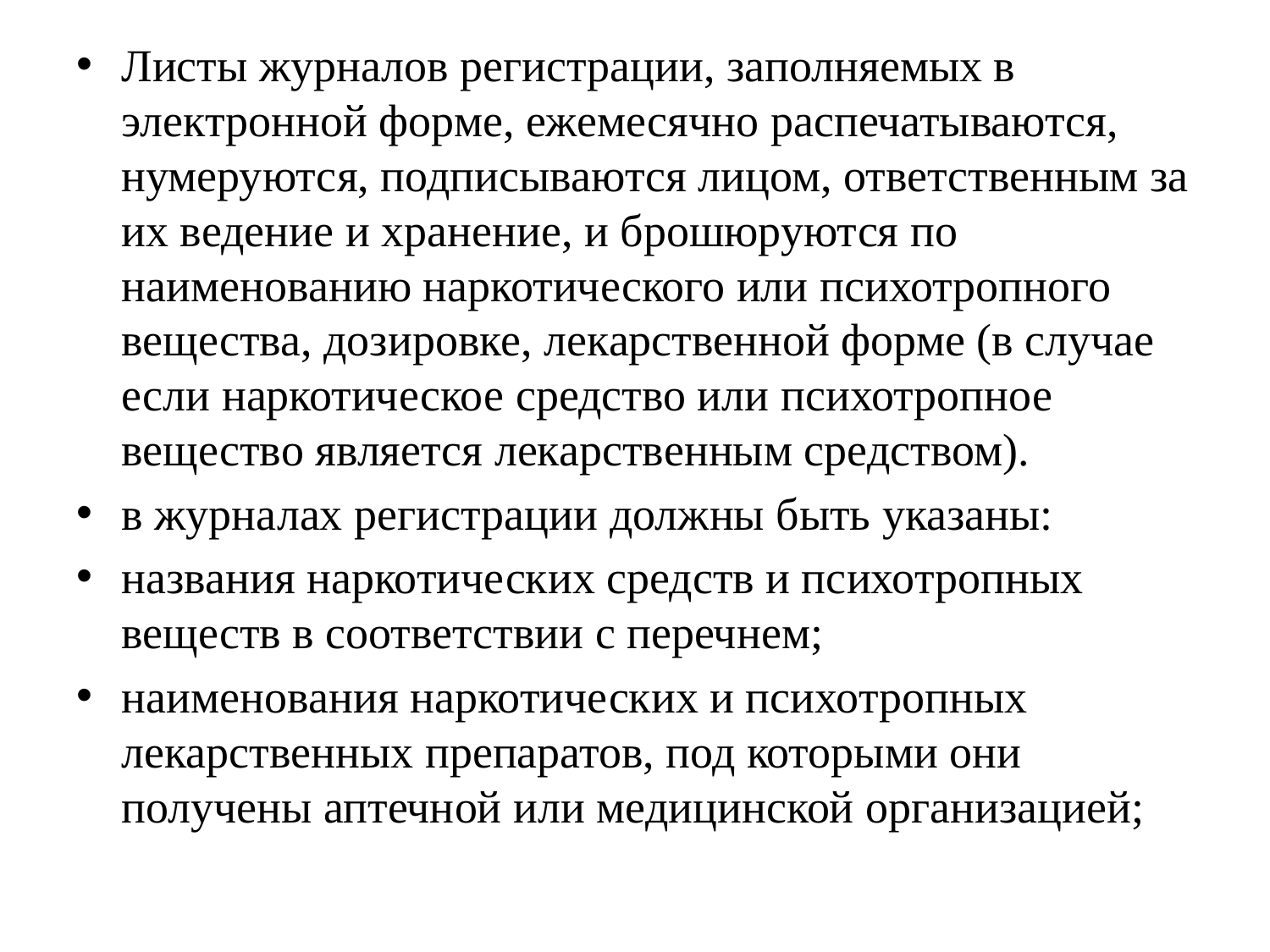

Листы журналов регистрации, заполняемых в электронной форме, ежемесячно распечатываются, нумеруются, подписываются лицом, ответственным за их ведение и хранение, и брошюруются по наименованию наркотического или психотропного вещества, дозировке, лекарственной форме (в случае если наркотическое средство или психотропное вещество является лекарственным средством).
в журналах регистрации должны быть указаны:
названия наркотических средств и психотропных веществ в соответствии с перечнем;
наименования наркотических и психотропных лекарственных препаратов, под которыми они получены аптечной или медицинской организацией;